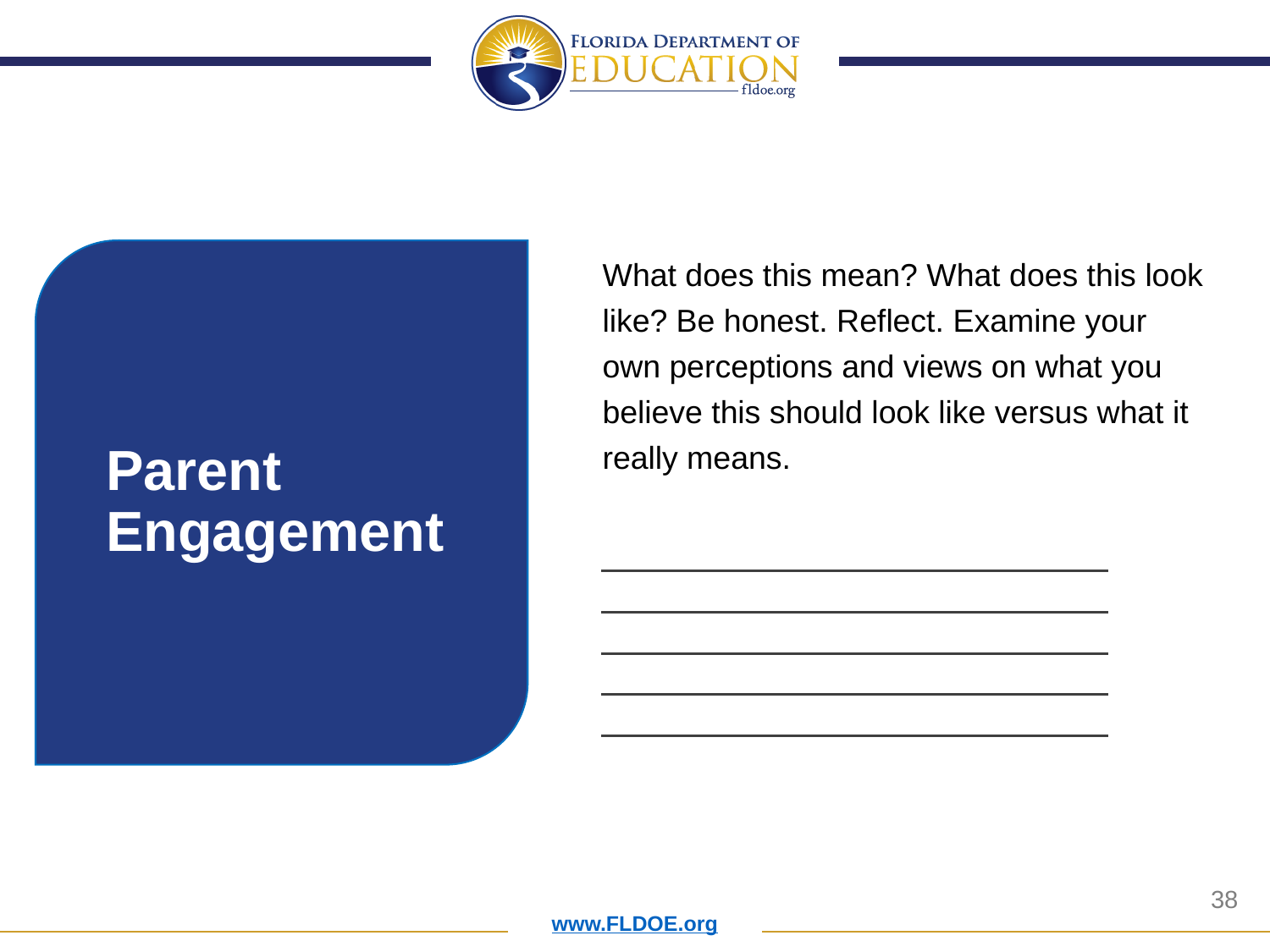

What does this mean? What does this look like? Be honest. Reflect. Examine your own perceptions and views on what you believe this should look like versus what it really means.

# Parent Engagement